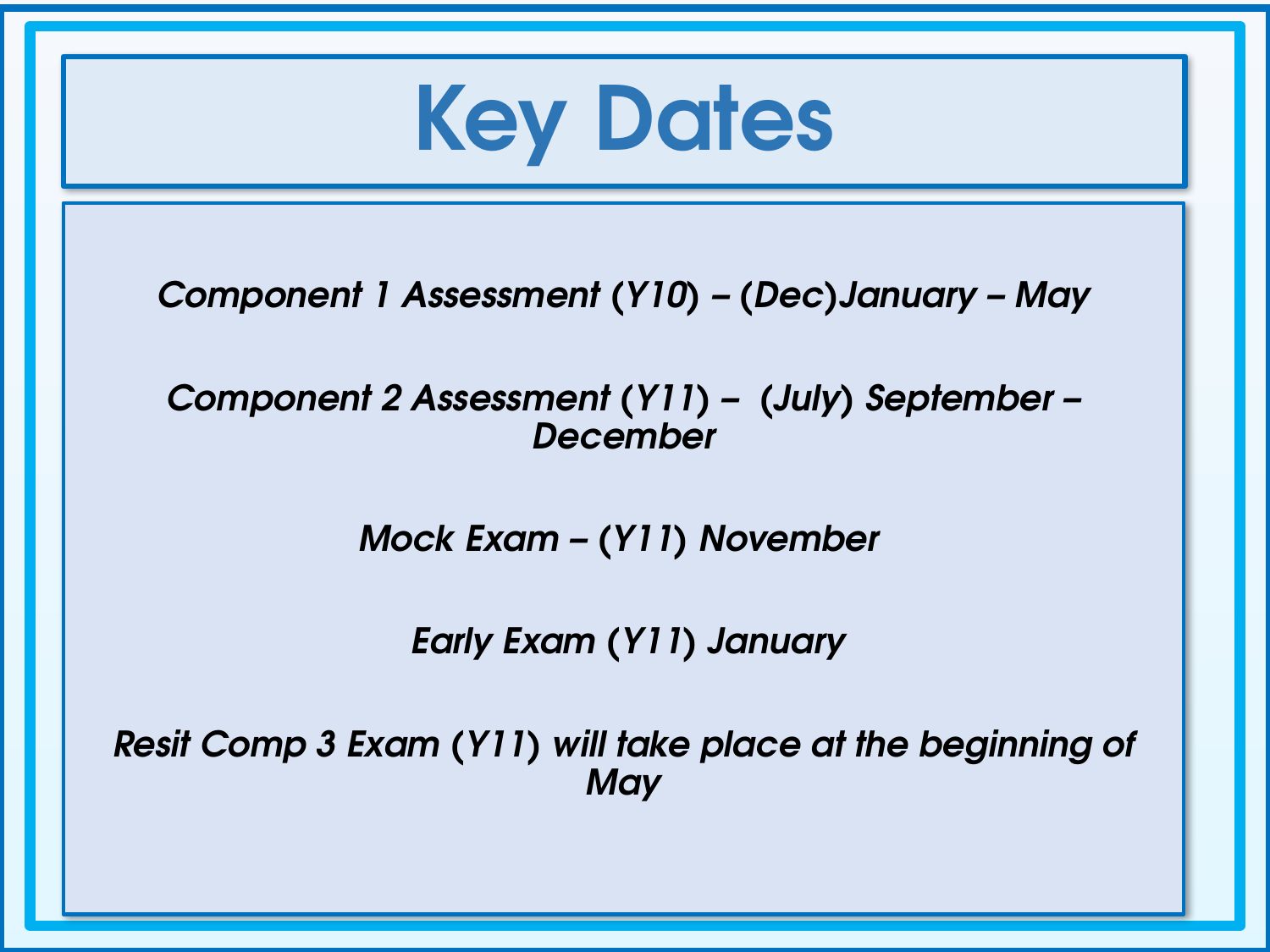

Key Dates

Component 1 Assessment (Y10) – (Dec)January – May

Component 2 Assessment (Y11) –  (July) September – December

Mock Exam – (Y11) November

 Early Exam (Y11) January

Resit Comp 3 Exam (Y11) will take place at the beginning of May